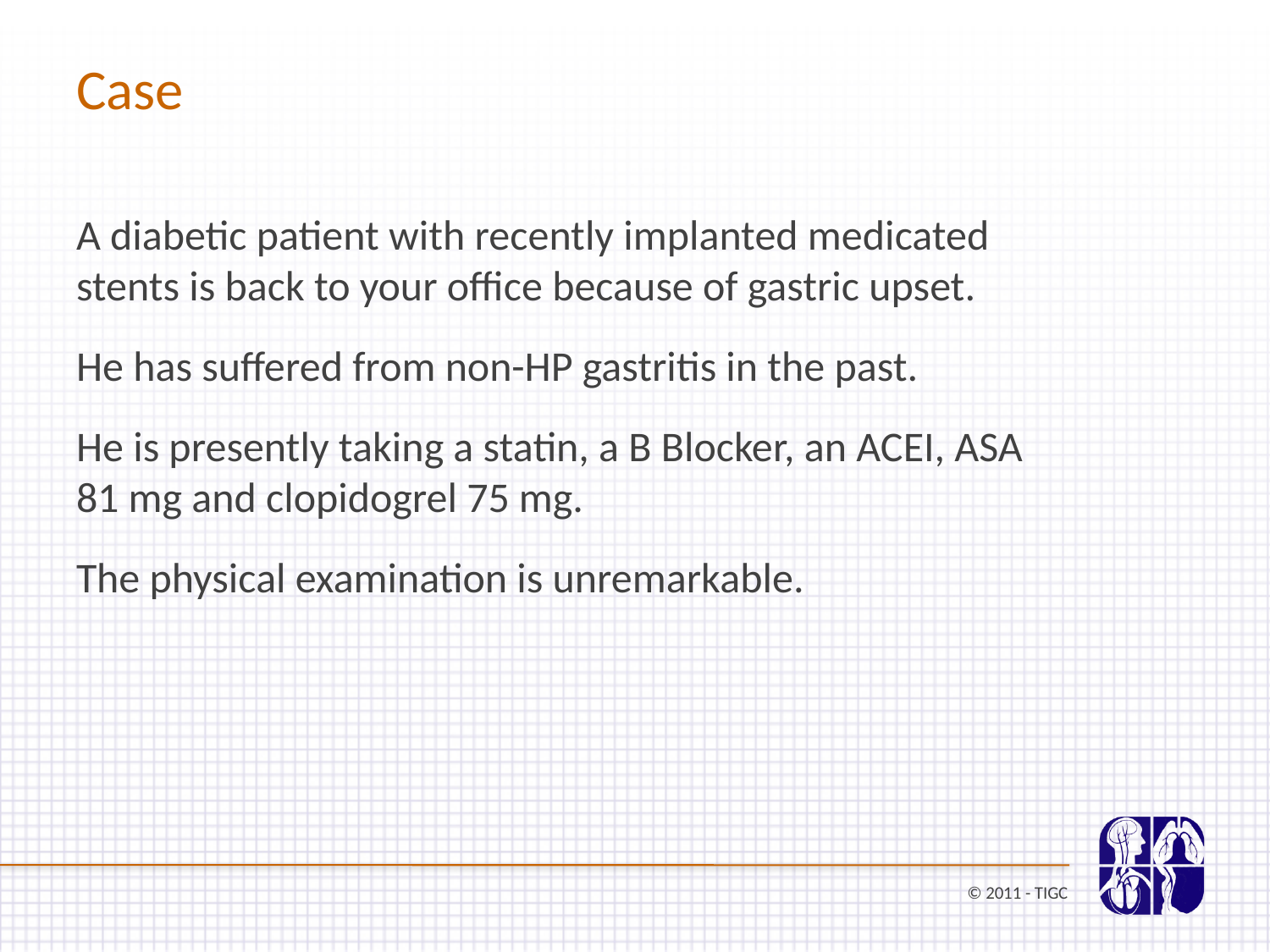

Case
A diabetic patient with recently implanted medicated stents is back to your office because of gastric upset.
He has suffered from non-HP gastritis in the past.
He is presently taking a statin, a B Blocker, an ACEI, ASA 81 mg and clopidogrel 75 mg.
The physical examination is unremarkable.
© 2011 - TIGC